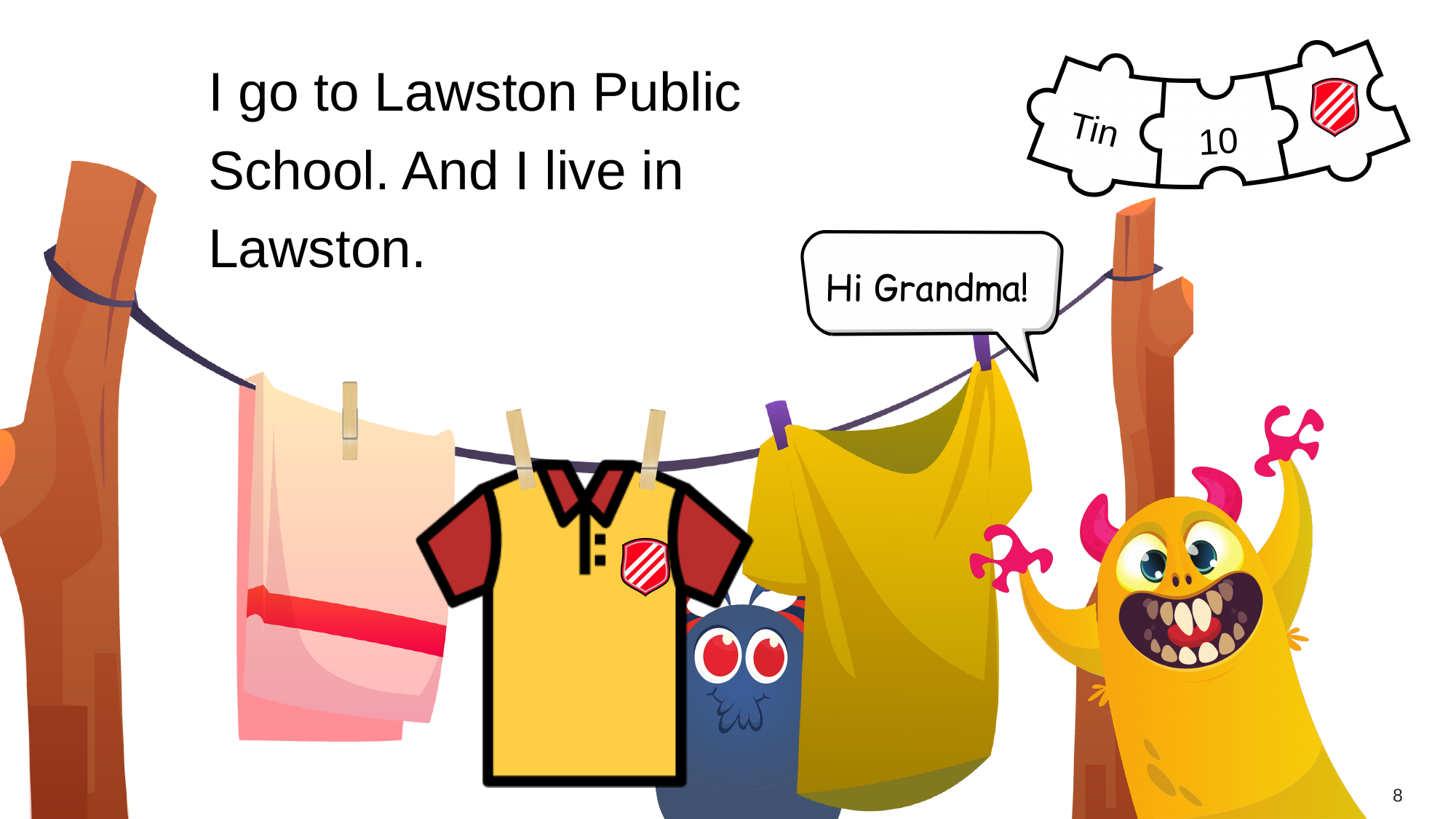

# I go to Lawston Public School. And I live in Lawston.
Tin
10
Hi Grandma!
8